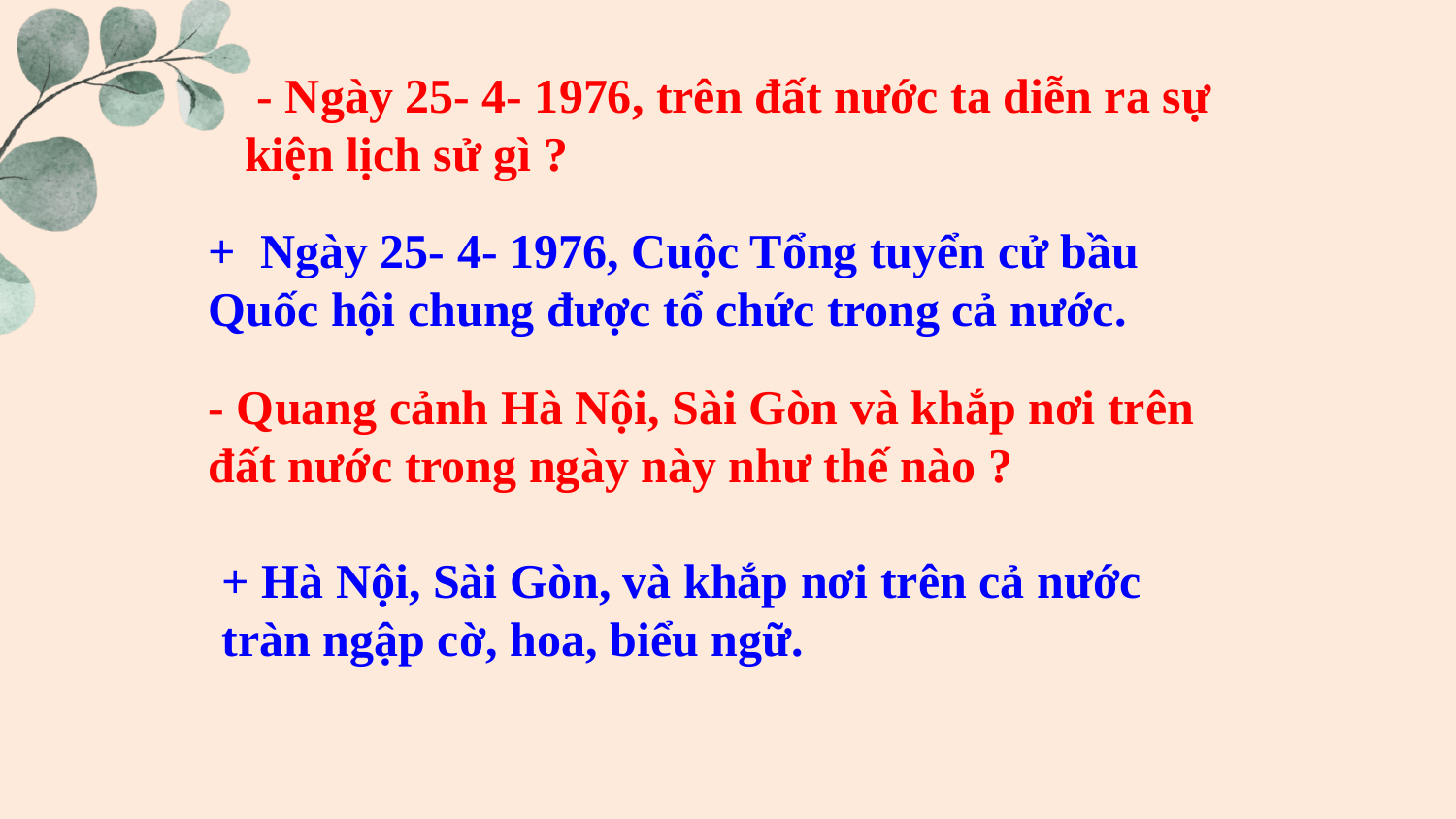

- Ngày 25- 4- 1976, trên đất nước ta diễn ra sự kiện lịch sử gì ?
+  Ngày 25- 4- 1976, Cuộc Tổng tuyển cử bầu Quốc hội chung được tổ chức trong cả nước.
- Quang cảnh Hà Nội, Sài Gòn và khắp nơi trên đất nước trong ngày này như thế nào ?

+ Hà Nội, Sài Gòn, và khắp nơi trên cả nước tràn ngập cờ, hoa, biểu ngữ.